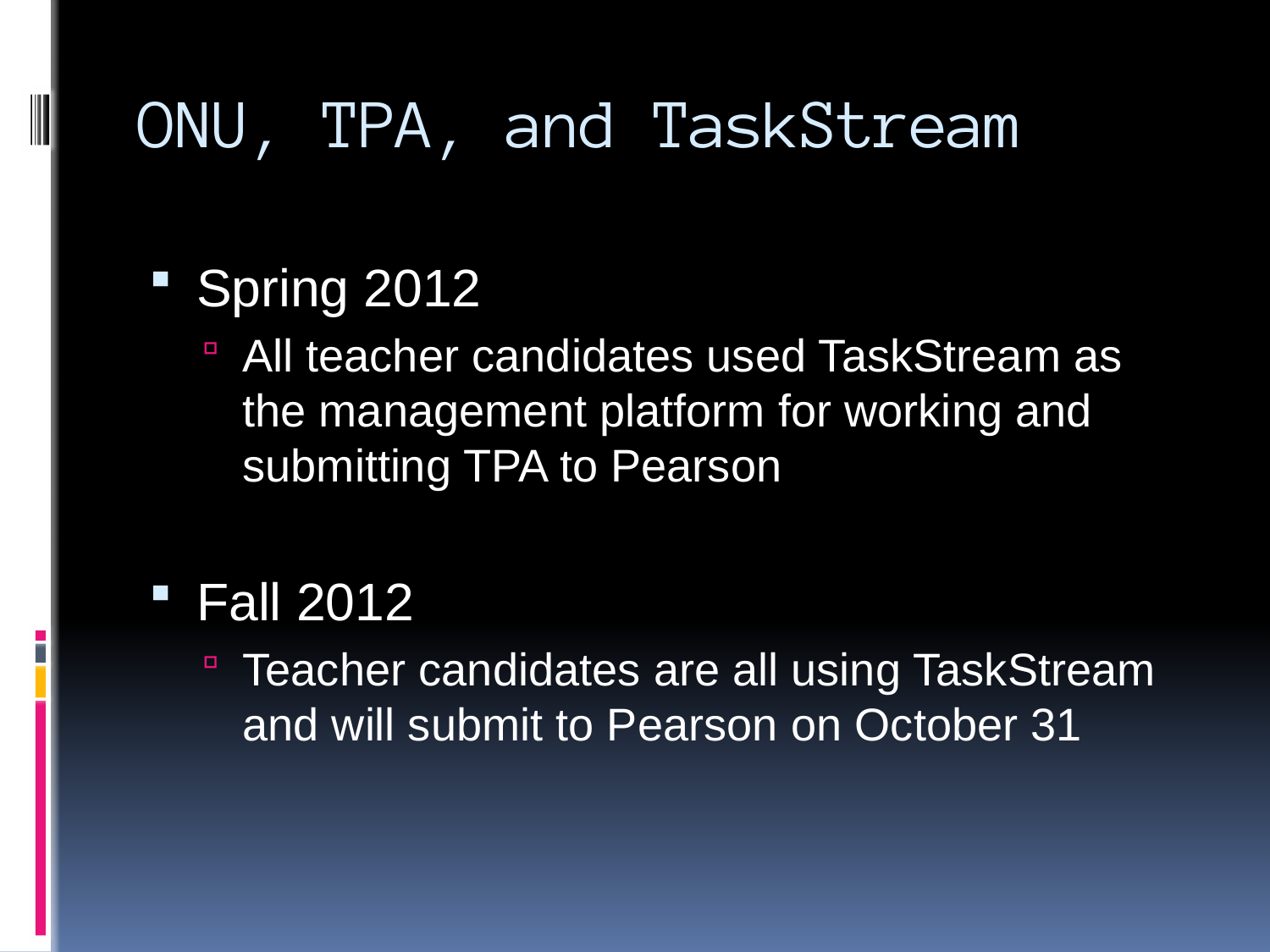

# ONU, TPA, and TaskStream
Spring 2012
All teacher candidates used TaskStream as the management platform for working and submitting TPA to Pearson

Fall 2012
Teacher candidates are all using TaskStream and will submit to Pearson on October 31